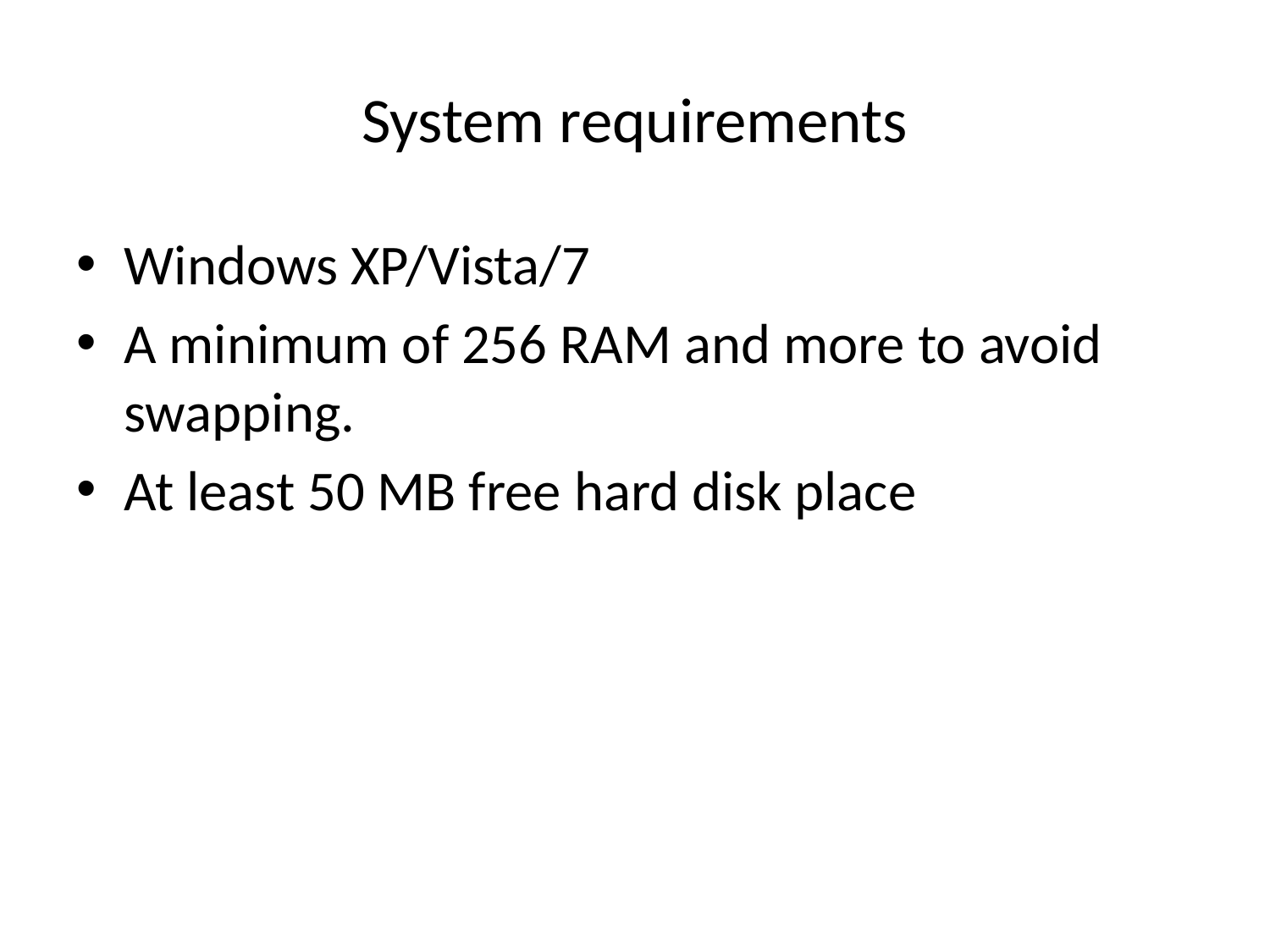

# System requirements
Windows XP/Vista/7
A minimum of 256 RAM and more to avoid swapping.
At least 50 MB free hard disk place